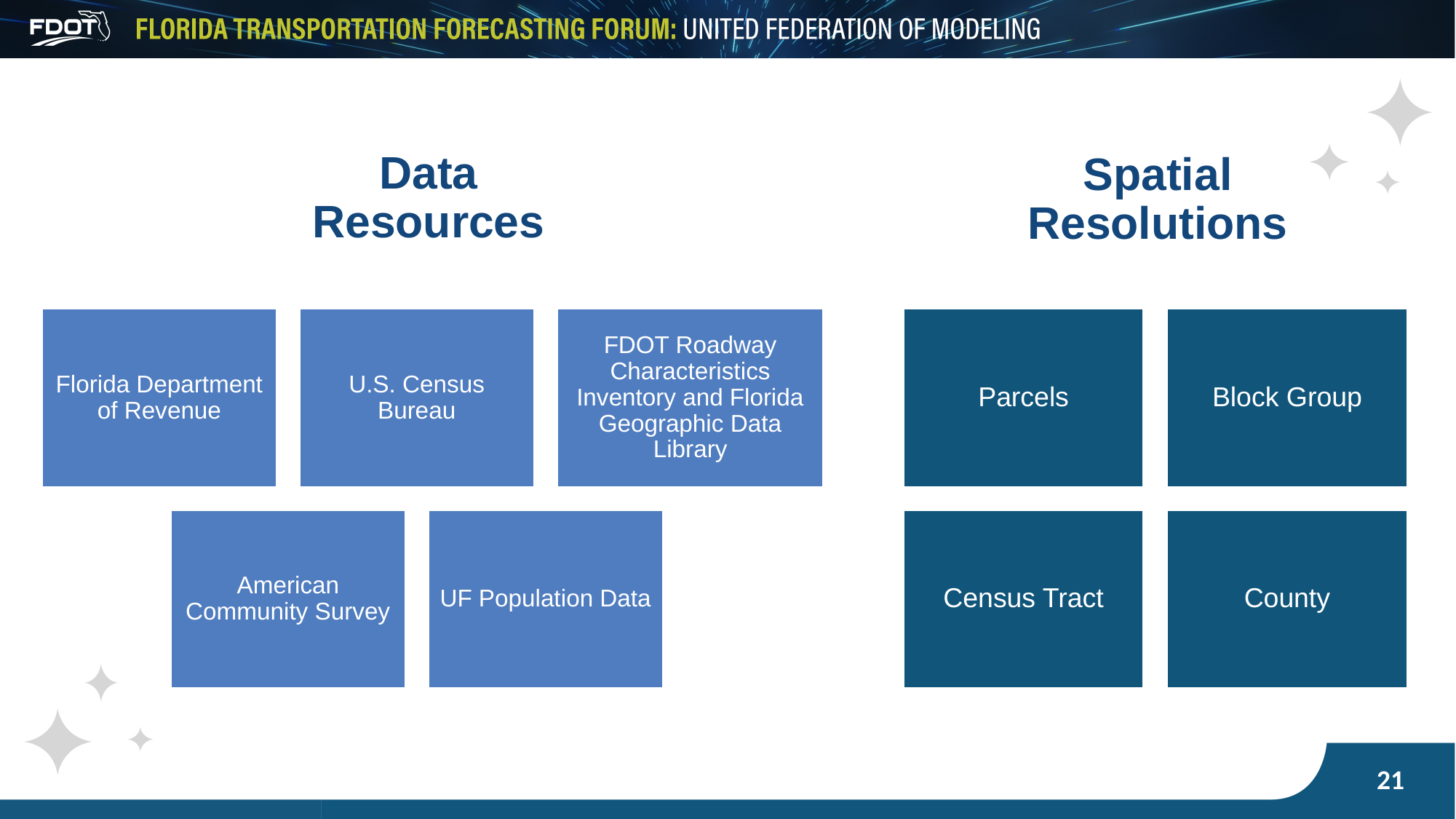

Data
Resources
Spatial
Resolutions
Parcels
Block Group
Florida Department of Revenue
U.S. Census Bureau
FDOT Roadway Characteristics Inventory and Florida Geographic Data Library
American Community Survey
UF Population Data
Census Tract
County
21